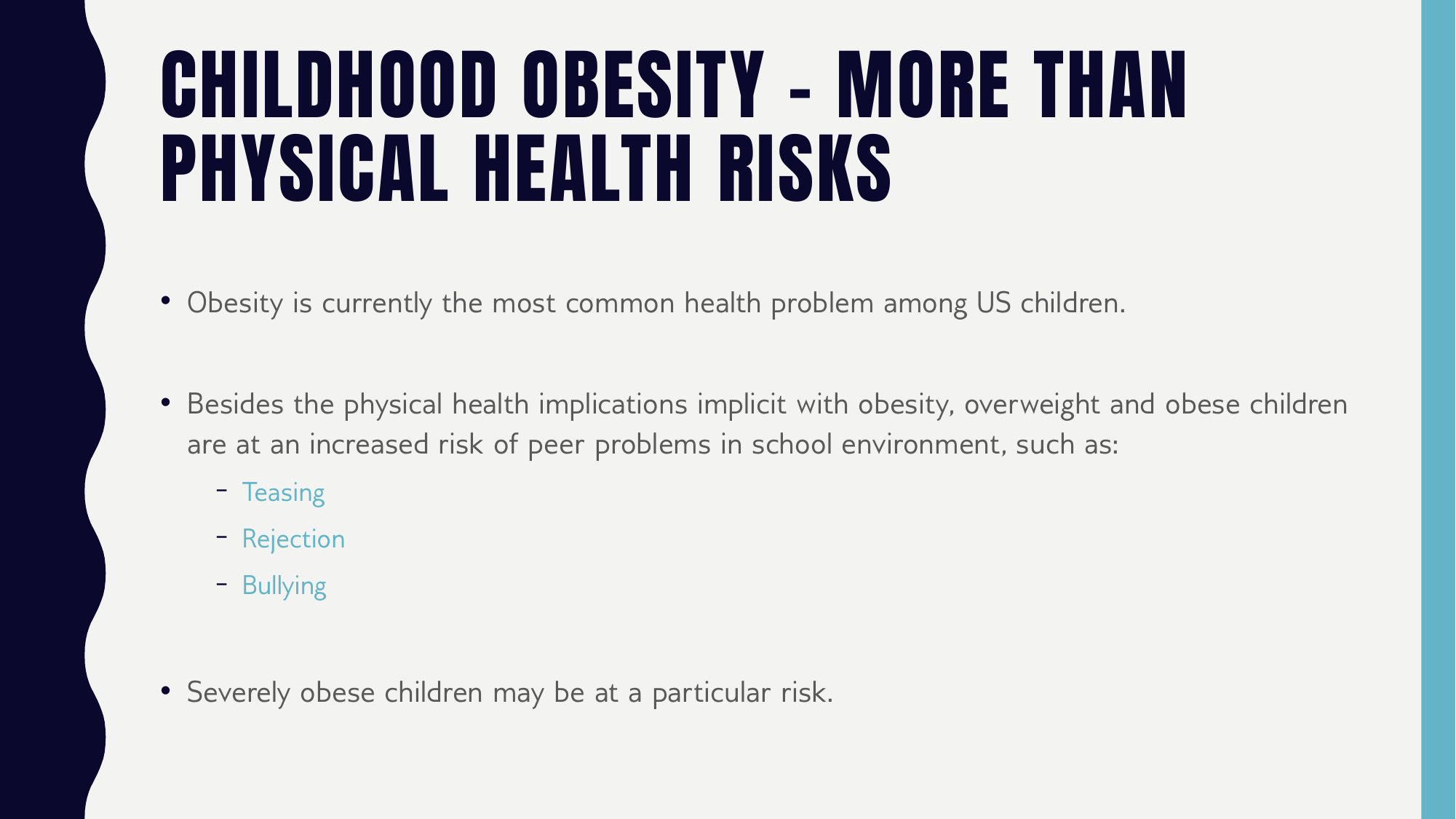

# Childhood obesity – more than physical health risks
Obesity is currently the most common health problem among US children.

Besides the physical health implications implicit with obesity, overweight and obese children are at an increased risk of peer problems in school environment, such as:
Teasing
Rejection
Bullying

Severely obese children may be at a particular risk.